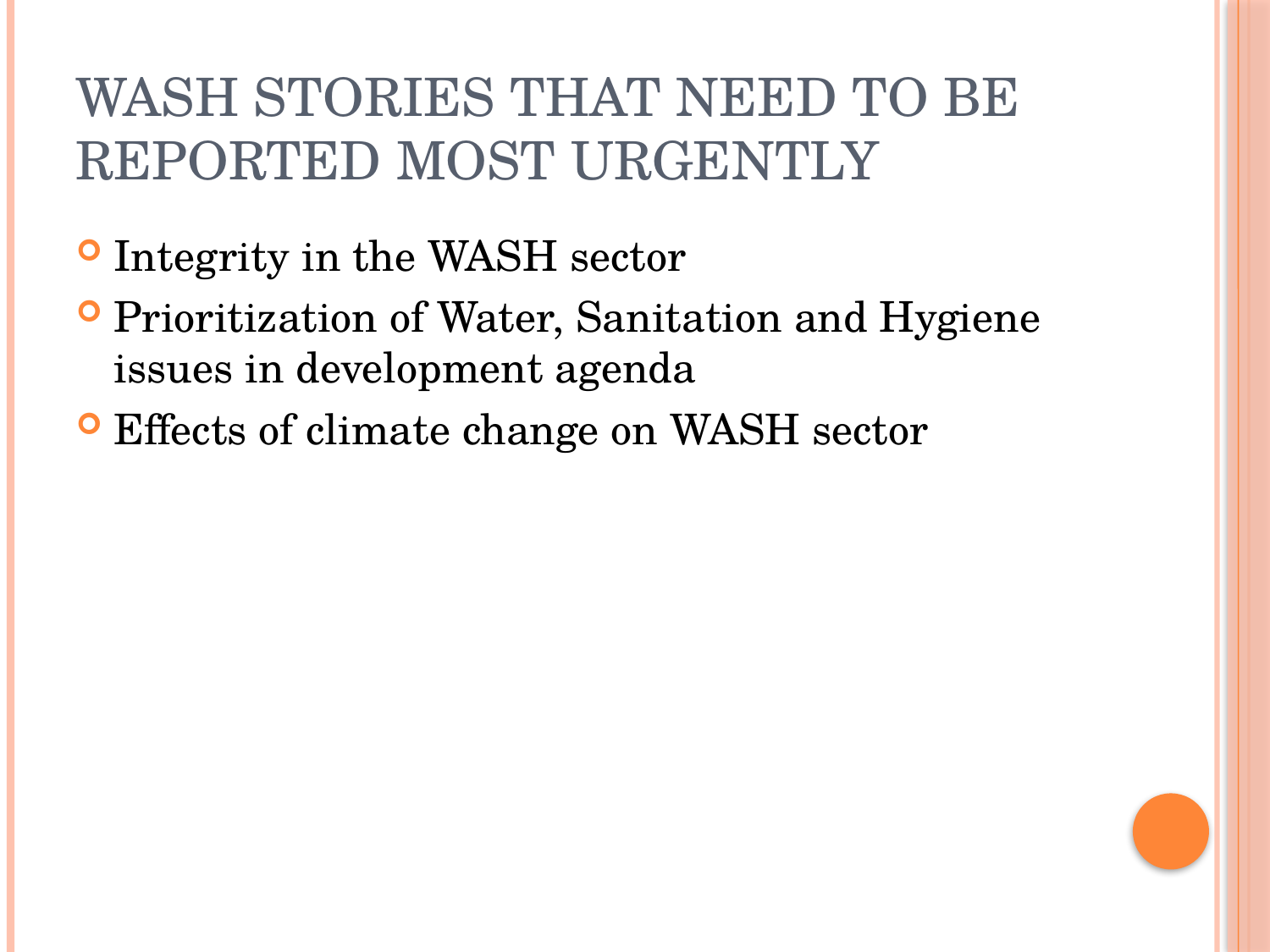

# WASH stories that need to be reported most urgently
Integrity in the WASH sector
Prioritization of Water, Sanitation and Hygiene issues in development agenda
Effects of climate change on WASH sector